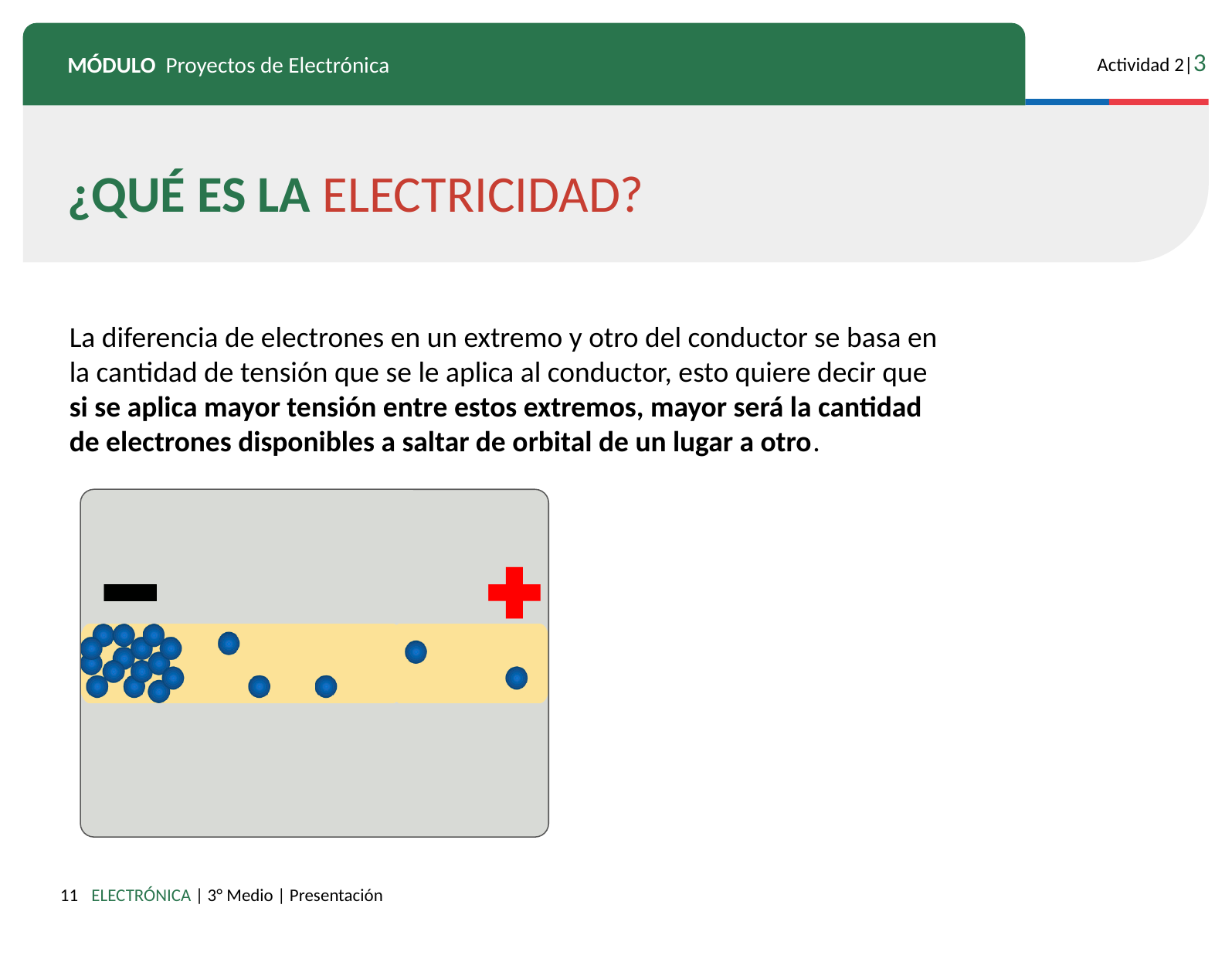

¿QUÉ ES LA ELECTRICIDAD?
La diferencia de electrones en un extremo y otro del conductor se basa en la cantidad de tensión que se le aplica al conductor, esto quiere decir que si se aplica mayor tensión entre estos extremos, mayor será la cantidad de electrones disponibles a saltar de orbital de un lugar a otro.